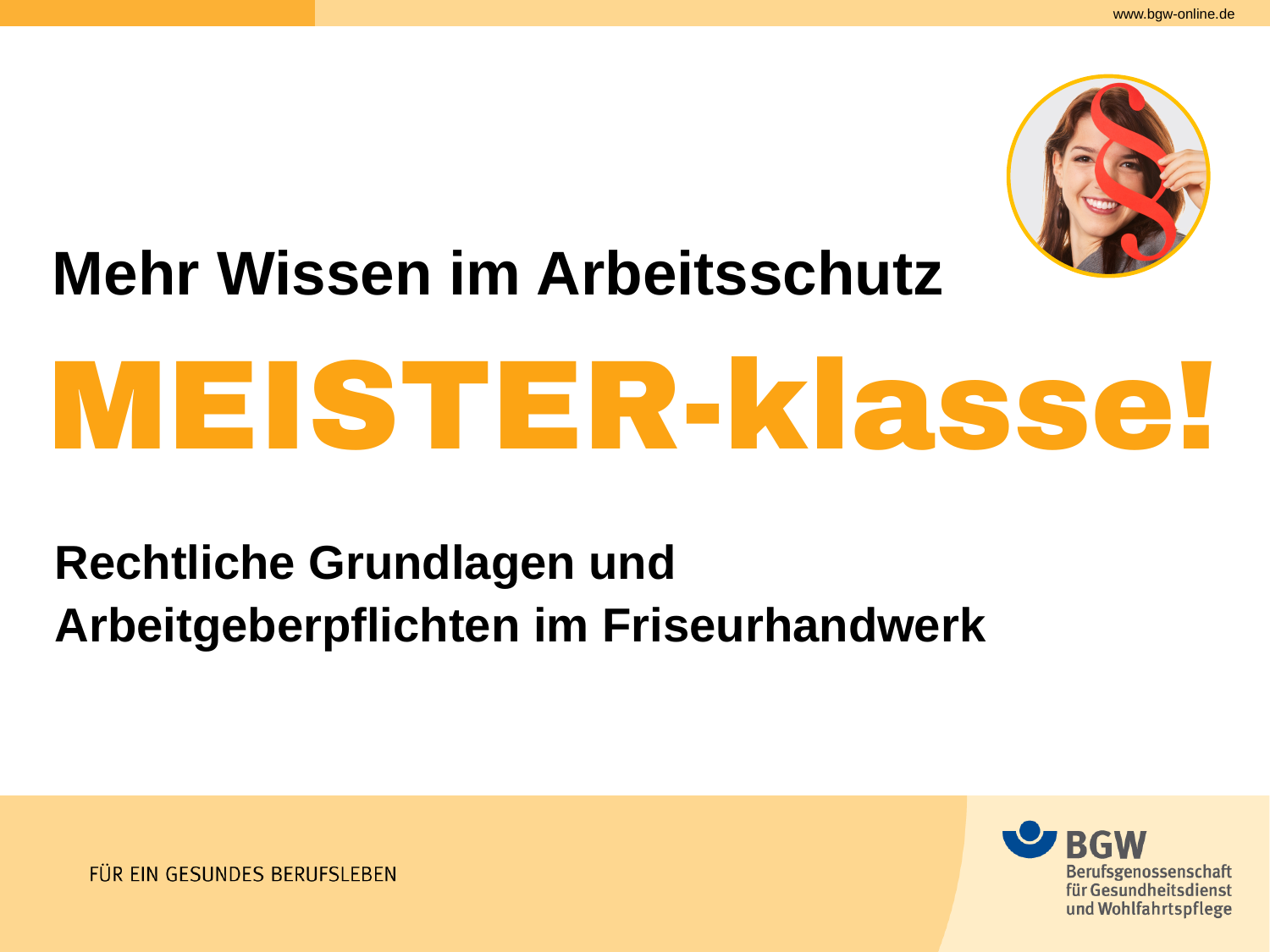

Mehr Wissen im Arbeitsschutz
MEISTER-klasse!
Rechtliche Grundlagen und Arbeitgeberpflichten im Friseurhandwerk